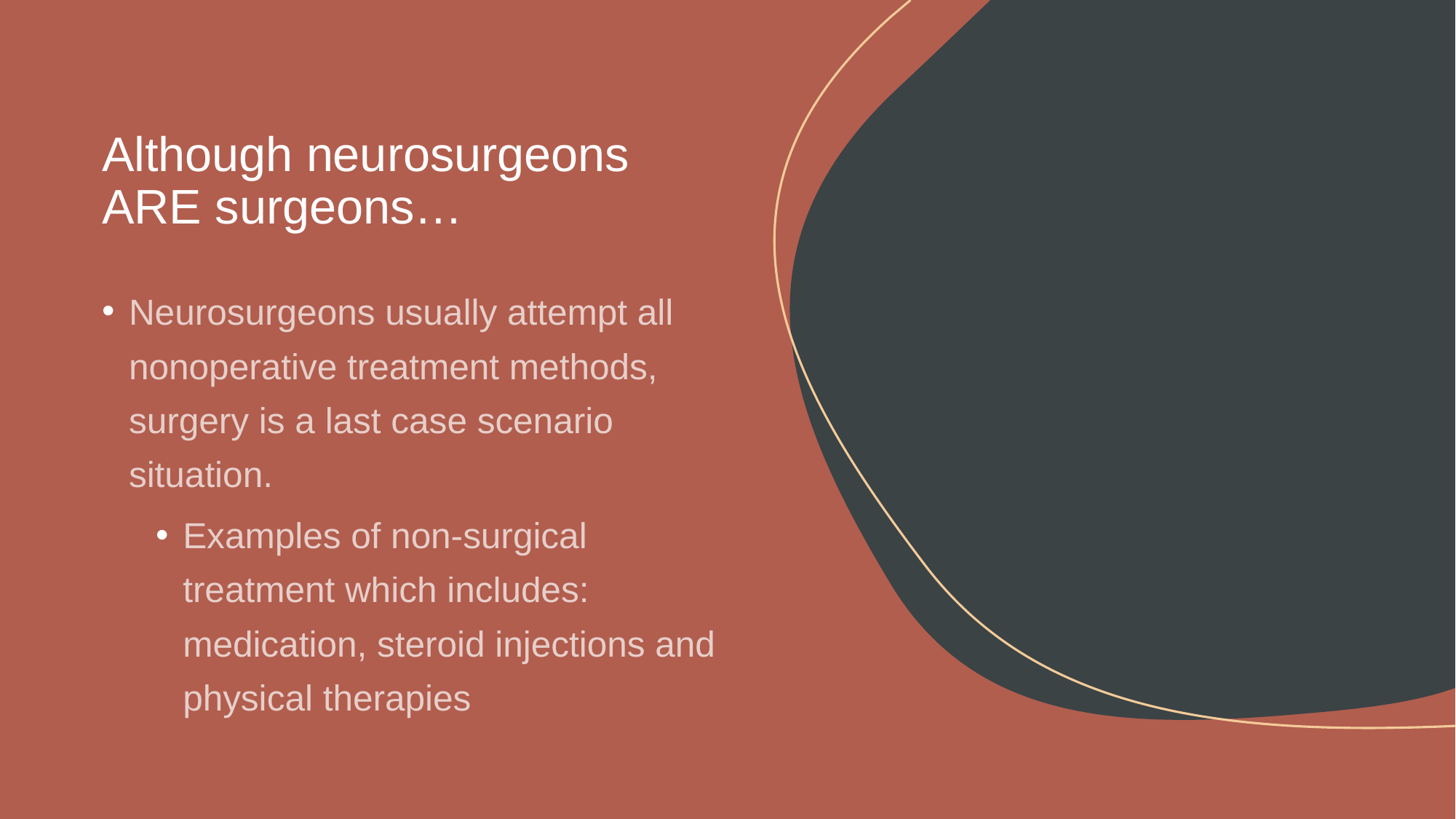

# Although neurosurgeons ARE surgeons…
Neurosurgeons usually attempt all nonoperative treatment methods, surgery is a last case scenario situation.
Examples of non-surgical treatment which includes: medication, steroid injections and physical therapies